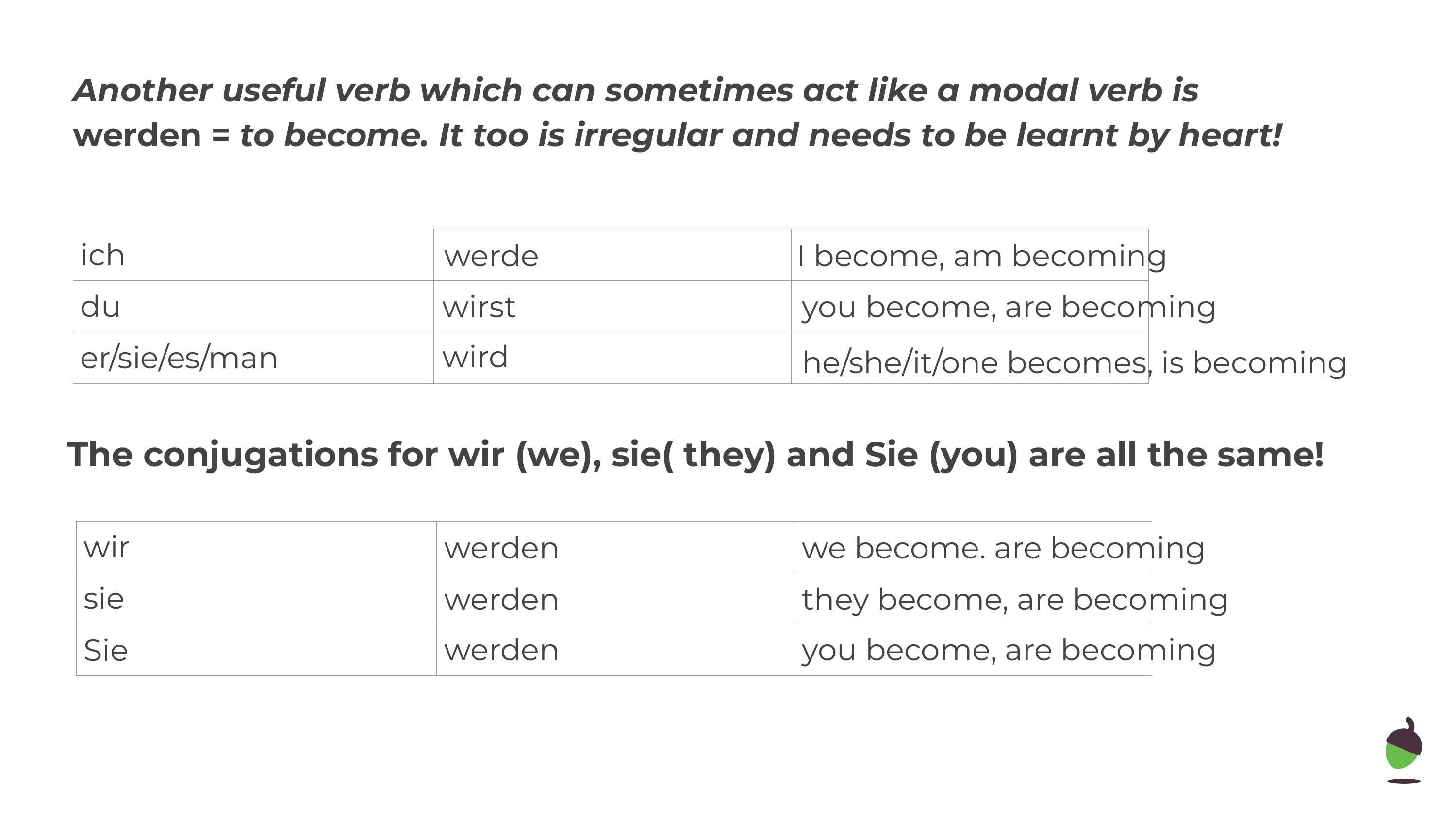

# Another useful verb which can sometimes act like a modal verb is werden = to become. It too is irregular and needs to be learnt by heart!
werde
I become, am becoming
| ich |  |  |
| --- | --- | --- |
| du |  |  |
| er/sie/es/man |  |  |
wirst
you become, are becoming
wird
he/she/it/one becomes, is becoming
The conjugations for wir (we), sie( they) and Sie (you) are all the same!

| wir |  |  |
| --- | --- | --- |
| sie |  |  |
| Sie |  |  |
werden
we become. are becoming
werden
they become, are becoming

werden
you become, are becoming